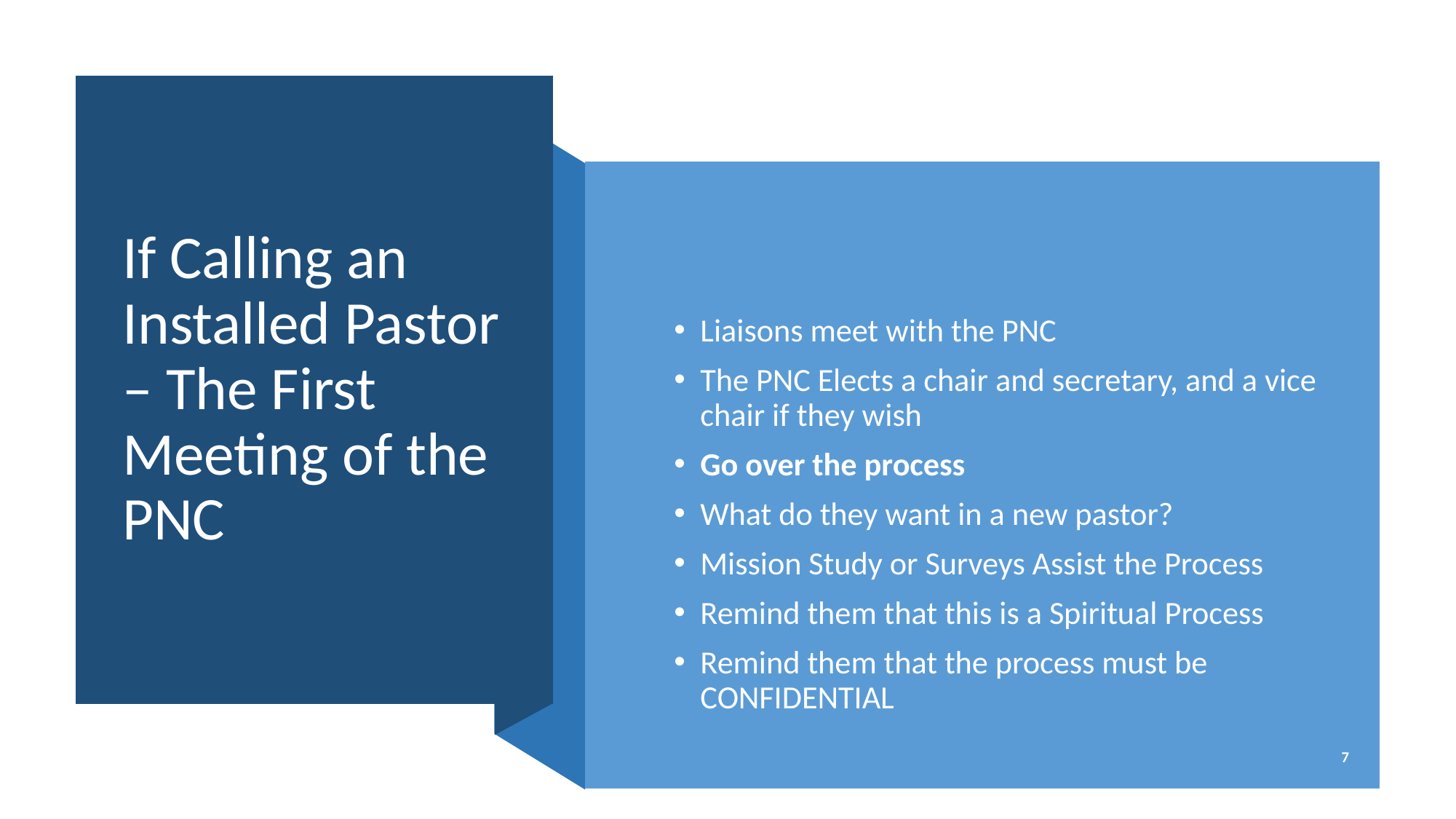

# If Calling an Installed Pastor – The First Meeting of the PNC

Liaisons meet with the PNC
The PNC Elects a chair and secretary, and a vice chair if they wish
Go over the process
What do they want in a new pastor?
Mission Study or Surveys Assist the Process
Remind them that this is a Spiritual Process
Remind them that the process must be CONFIDENTIAL

7